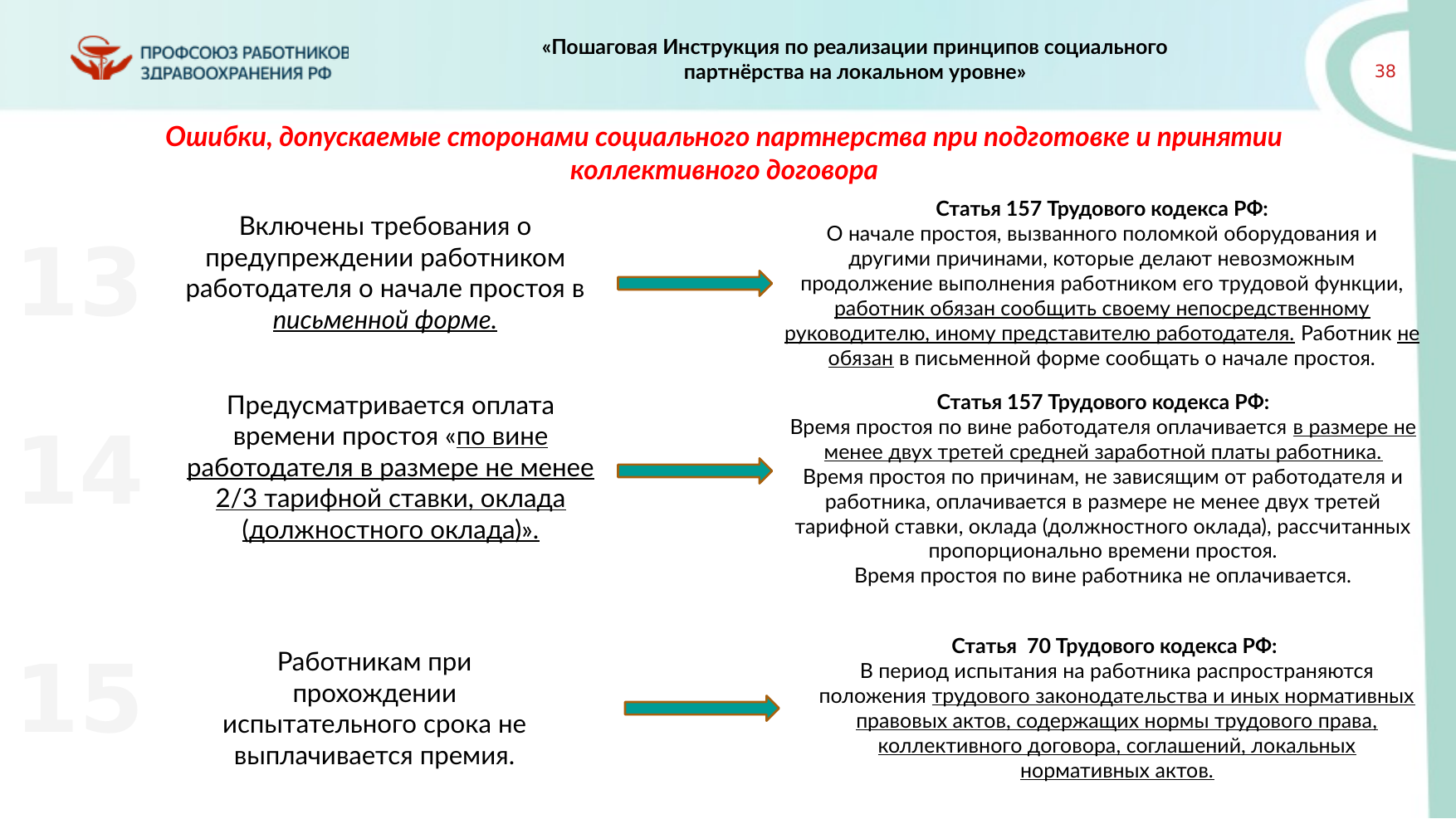

Ошибки, допускаемые сторонами социального партнерства при подготовке и принятии коллективного договора
Статья 157 Трудового кодекса РФ:
О начале простоя, вызванного поломкой оборудования и другими причинами, которые делают невозможным продолжение выполнения работником его трудовой функции, работник обязан сообщить своему непосредственному руководителю, иному представителю работодателя. Работник не обязан в письменной форме сообщать о начале простоя.
Включены требования о предупреждении работником работодателя о начале простоя в письменной форме.
13

Предусматривается оплата времени простоя «по вине работодателя в размере не менее 2/3 тарифной ставки, оклада (должностного оклада)».
Статья 157 Трудового кодекса РФ:
Время простоя по вине работодателя оплачивается в размере не менее двух третей средней заработной платы работника.
Время простоя по причинам, не зависящим от работодателя и работника, оплачивается в размере не менее двух третей тарифной ставки, оклада (должностного оклада), рассчитанных пропорционально времени простоя.
Время простоя по вине работника не оплачивается.
14

Статья  70 Трудового кодекса РФ:
В период испытания на работника распространяются положения трудового законодательства и иных нормативных правовых актов, содержащих нормы трудового права, коллективного договора, соглашений, локальных нормативных актов.
15
Работникам при прохождении испытательного срока не выплачивается премия.